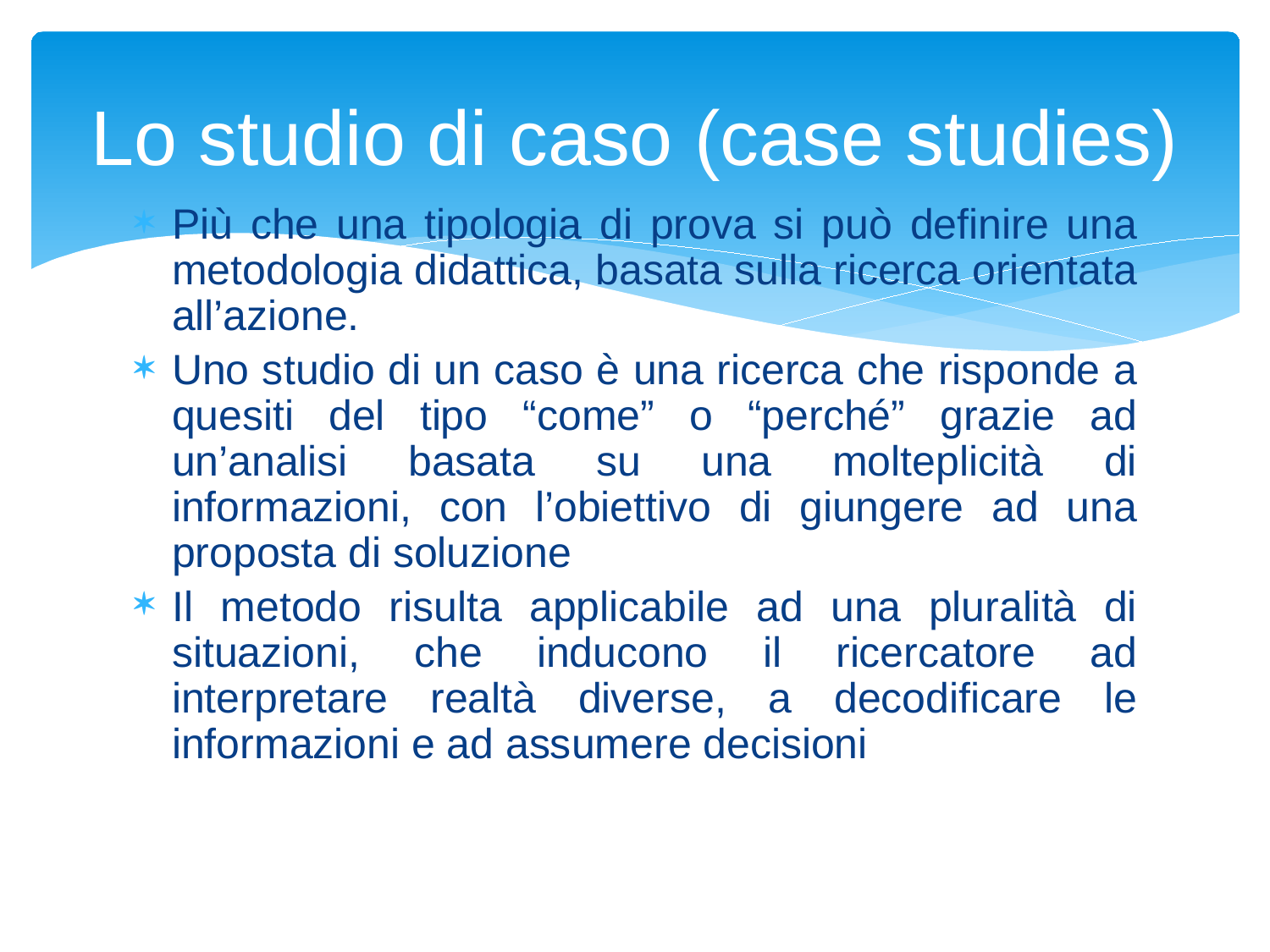

# Lo studio di caso (case studies)
Più che una tipologia di prova si può definire una metodologia didattica, basata sulla ricerca orientata all’azione.
Uno studio di un caso è una ricerca che risponde a quesiti del tipo “come” o “perché” grazie ad un’analisi basata su una molteplicità di informazioni, con l’obiettivo di giungere ad una proposta di soluzione
Il metodo risulta applicabile ad una pluralità di situazioni, che inducono il ricercatore ad interpretare realtà diverse, a decodificare le informazioni e ad assumere decisioni